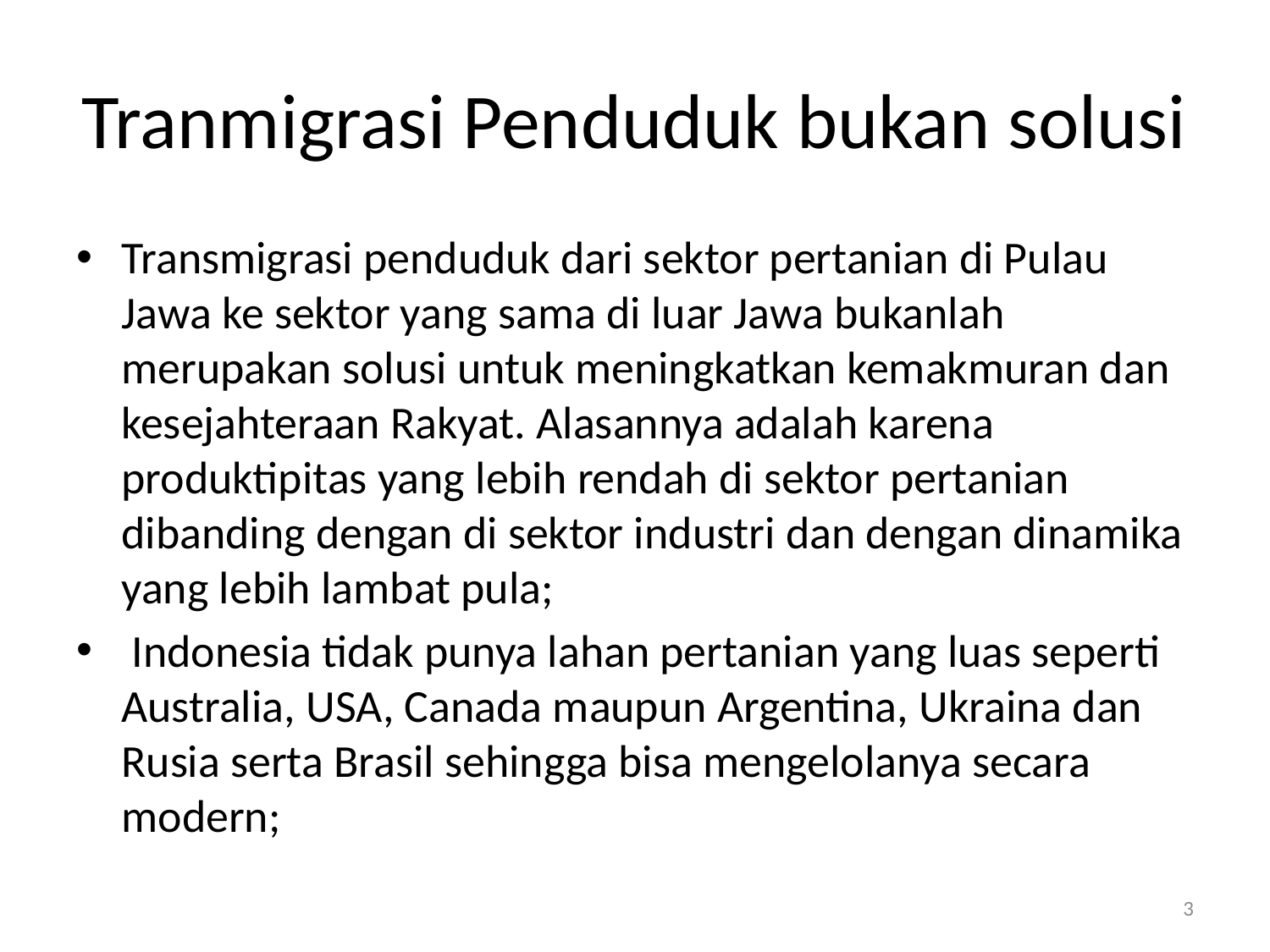

# Tranmigrasi Penduduk bukan solusi
Transmigrasi penduduk dari sektor pertanian di Pulau Jawa ke sektor yang sama di luar Jawa bukanlah merupakan solusi untuk meningkatkan kemakmuran dan kesejahteraan Rakyat. Alasannya adalah karena produktipitas yang lebih rendah di sektor pertanian dibanding dengan di sektor industri dan dengan dinamika yang lebih lambat pula;
 Indonesia tidak punya lahan pertanian yang luas seperti Australia, USA, Canada maupun Argentina, Ukraina dan Rusia serta Brasil sehingga bisa mengelolanya secara modern;
3